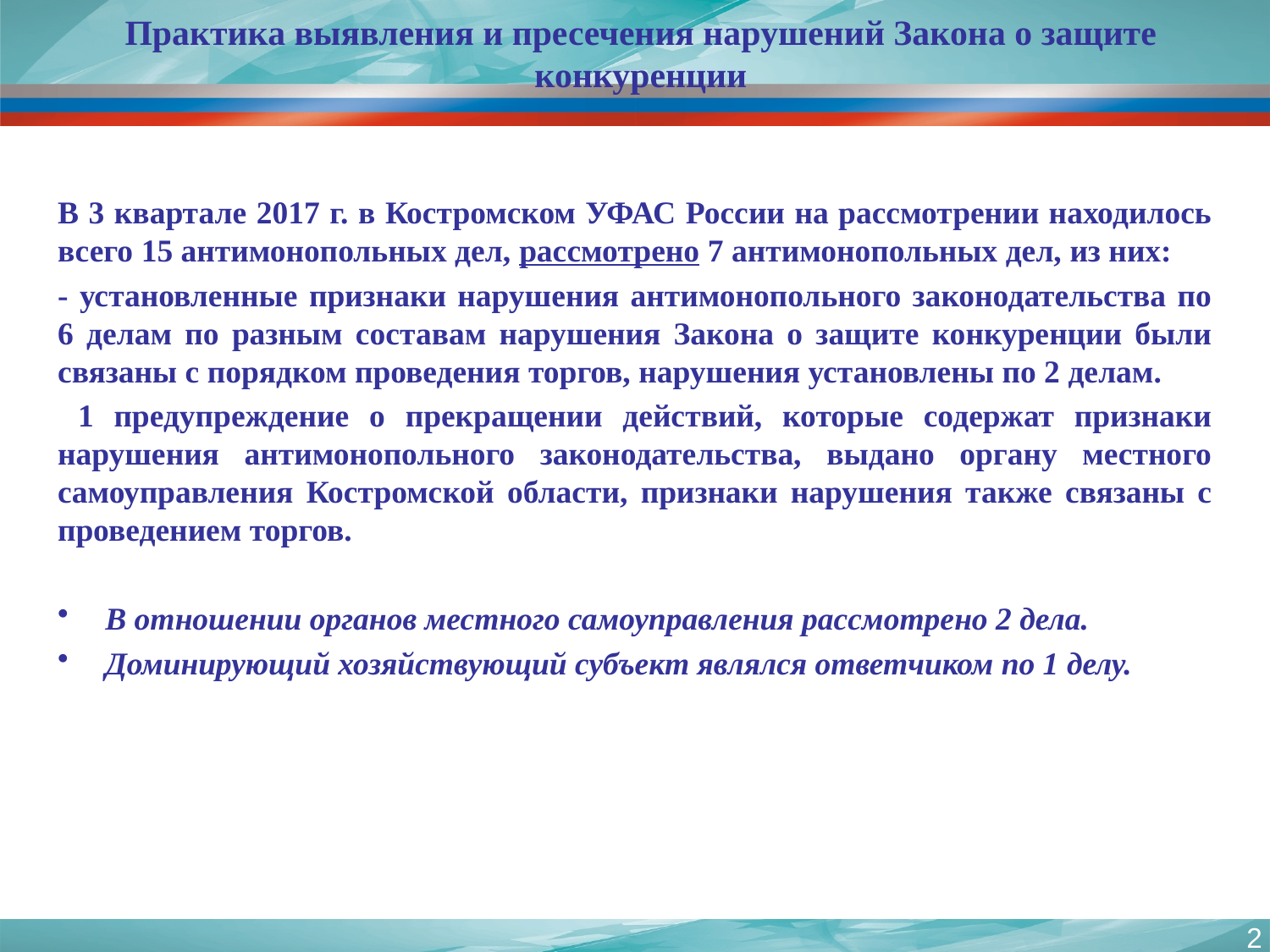

# Практика выявления и пресечения нарушений Закона о защите конкуренции
В 3 квартале 2017 г. в Костромском УФАС России на рассмотрении находилось всего 15 антимонопольных дел, рассмотрено 7 антимонопольных дел, из них:
- установленные признаки нарушения антимонопольного законодательства по 6 делам по разным составам нарушения Закона о защите конкуренции были связаны с порядком проведения торгов, нарушения установлены по 2 делам.
 1 предупреждение о прекращении действий, которые содержат признаки нарушения антимонопольного законодательства, выдано органу местного самоуправления Костромской области, признаки нарушения также связаны с проведением торгов.

В отношении органов местного самоуправления рассмотрено 2 дела.
Доминирующий хозяйствующий субъект являлся ответчиком по 1 делу.

2